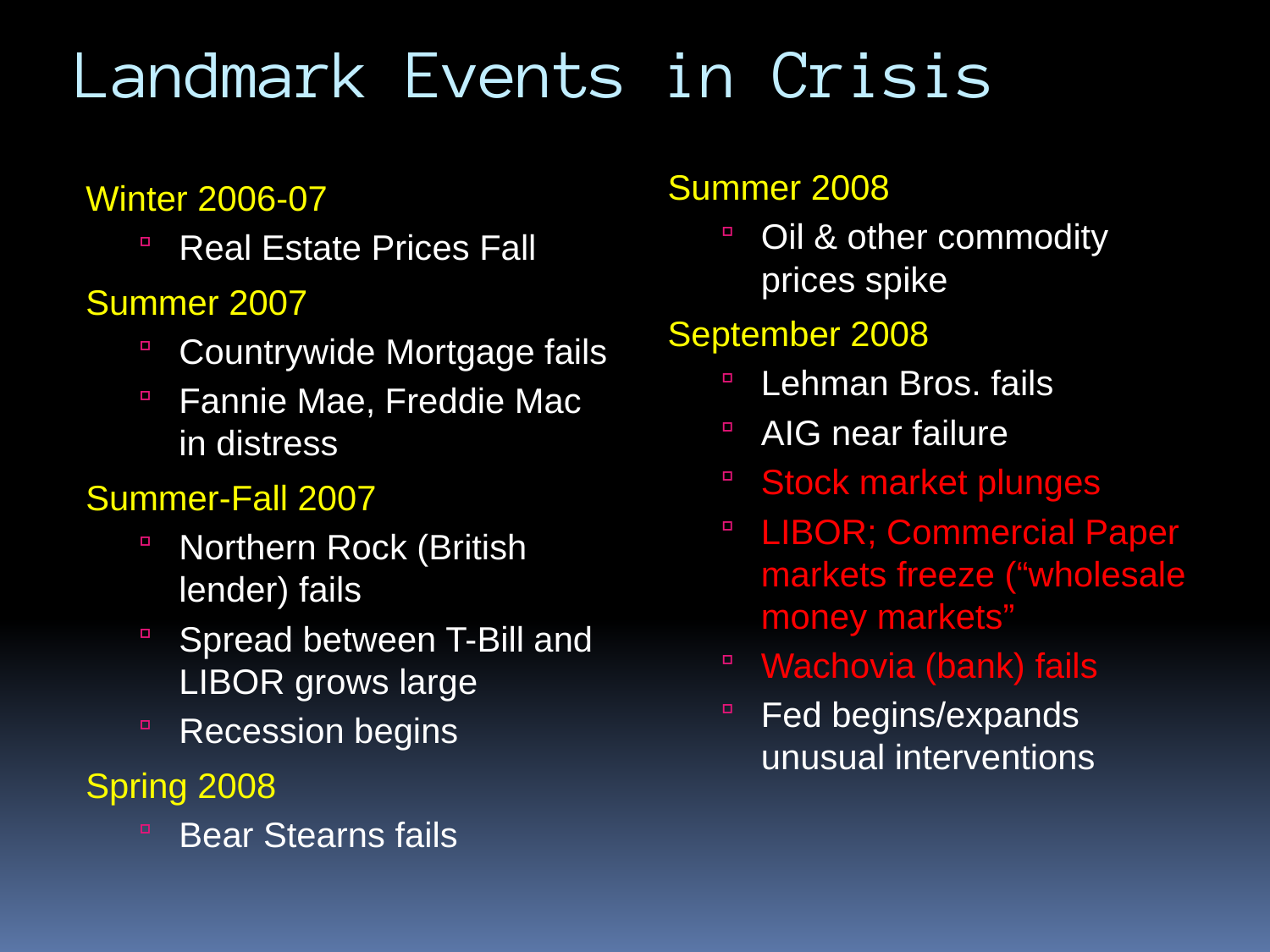

# Landmark Events in Crisis
Summer 2008
Oil & other commodity prices spike
September 2008
Lehman Bros. fails
AIG near failure
Stock market plunges
LIBOR; Commercial Paper markets freeze (“wholesale money markets”
Wachovia (bank) fails
Fed begins/expands unusual interventions

Winter 2006-07
Real Estate Prices Fall
Summer 2007
Countrywide Mortgage fails
Fannie Mae, Freddie Mac in distress
Summer-Fall 2007
Northern Rock (British lender) fails
Spread between T-Bill and LIBOR grows large
Recession begins
Spring 2008
Bear Stearns fails